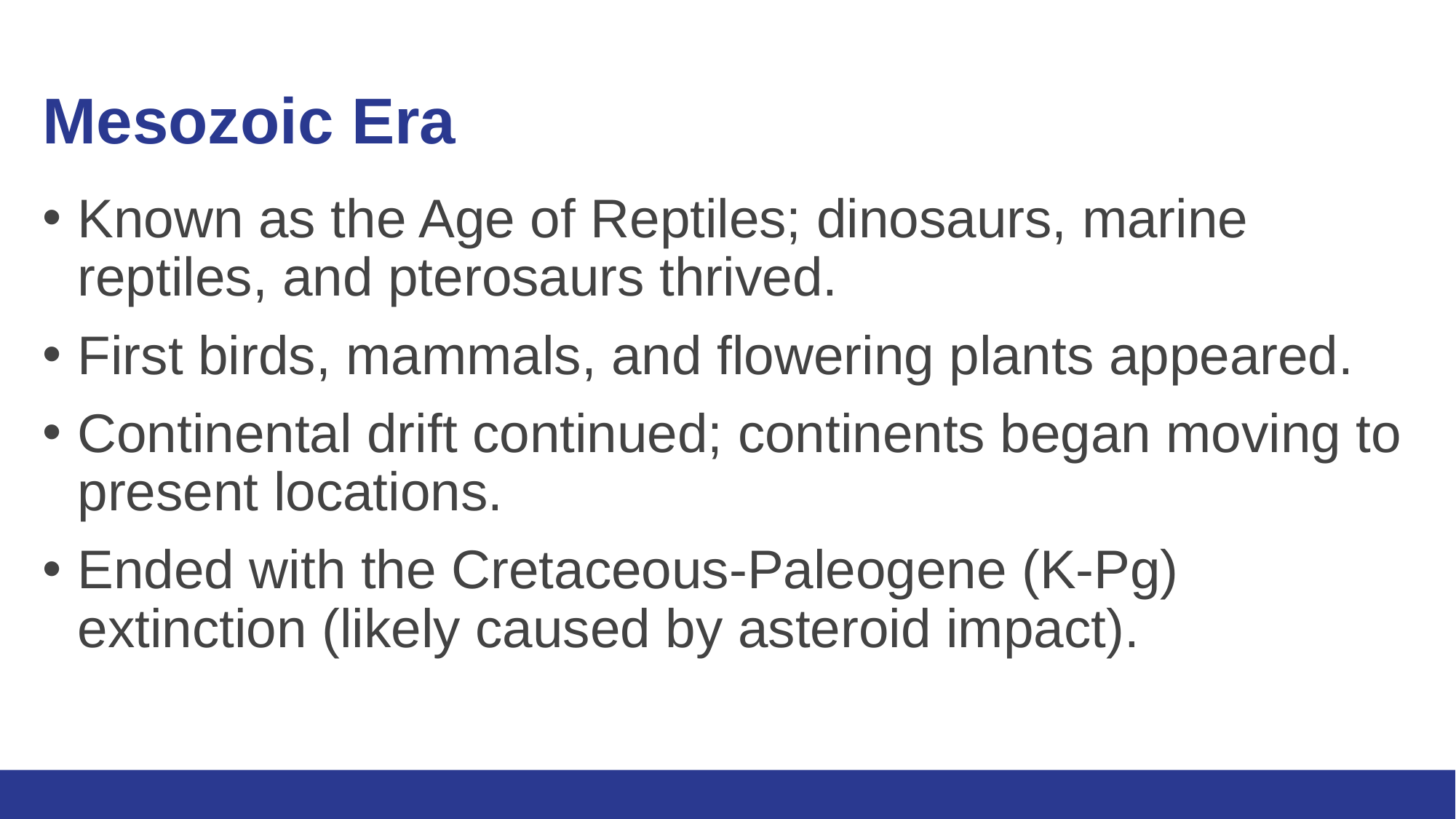

# Mesozoic Era
Known as the Age of Reptiles; dinosaurs, marine reptiles, and pterosaurs thrived.
First birds, mammals, and flowering plants appeared.
Continental drift continued; continents began moving to present locations.
Ended with the Cretaceous-Paleogene (K-Pg) extinction (likely caused by asteroid impact).